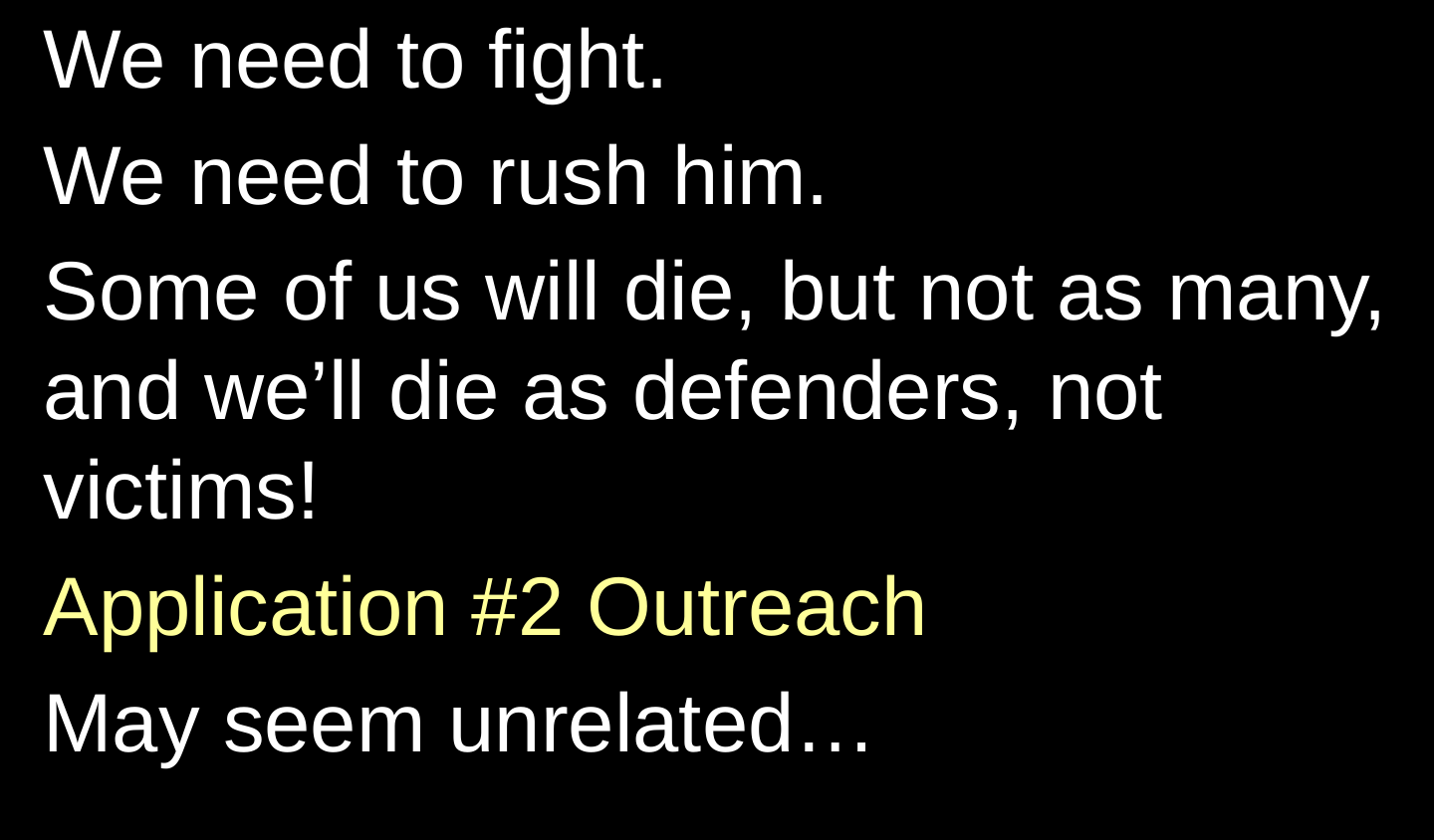

We need to fight.
We need to rush him.
Some of us will die, but not as many, and we’ll die as defenders, not victims!
Application #2 Outreach
May seem unrelated…